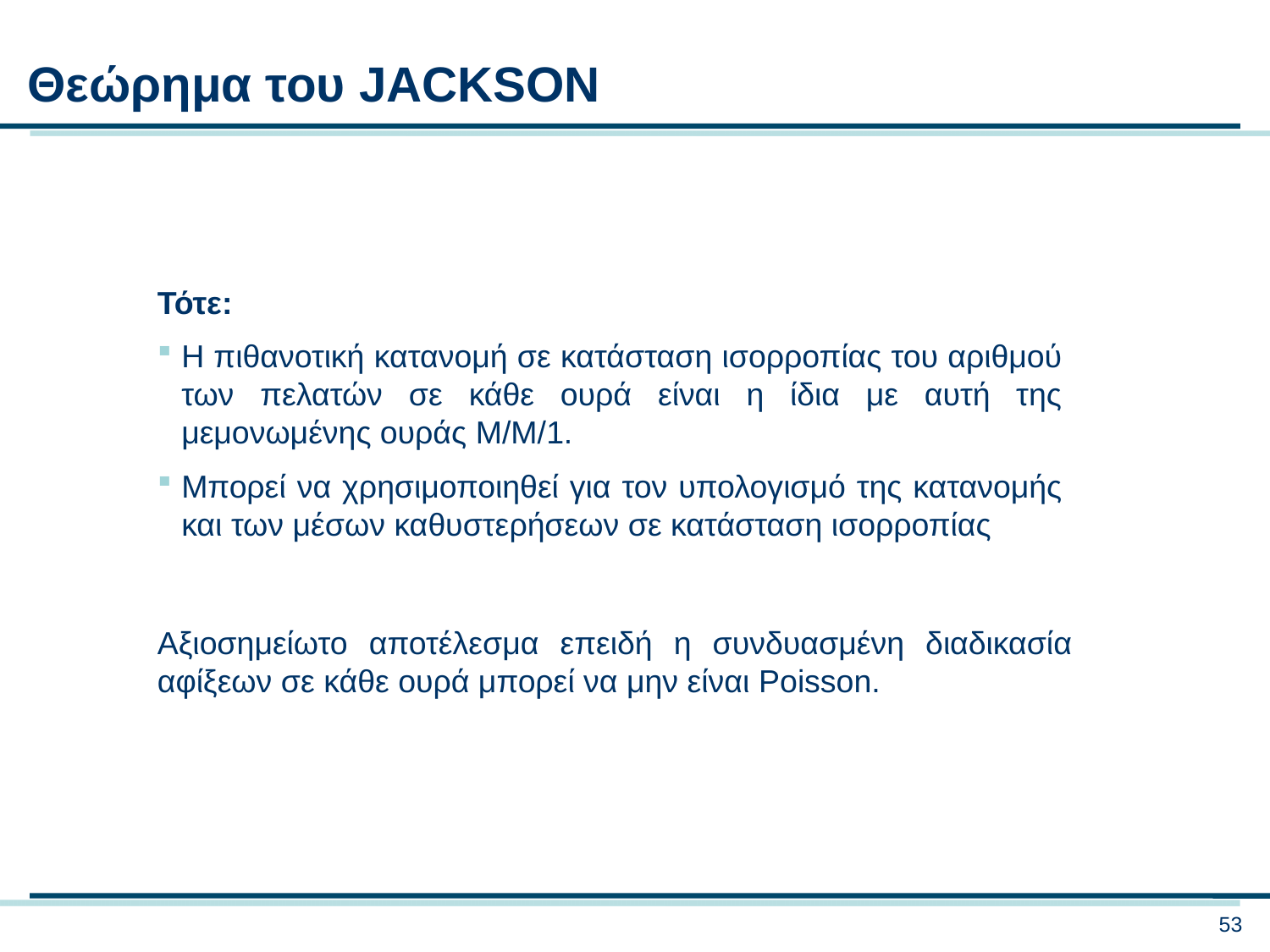

Θεώρημα του JACKSON
Τότε:
Η πιθανοτική κατανομή σε κατάσταση ισορροπίας του αριθμού των πελατών σε κάθε ουρά είναι η ίδια με αυτή της μεμονωμένης ουράς M/M/1.
Μπορεί να χρησιμοποιηθεί για τον υπολογισμό της κατανομής και των μέσων καθυστερήσεων σε κατάσταση ισορροπίας
Αξιοσημείωτο αποτέλεσμα επειδή η συνδυασμένη διαδικασία αφίξεων σε κάθε ουρά μπορεί να μην είναι Poisson.
53